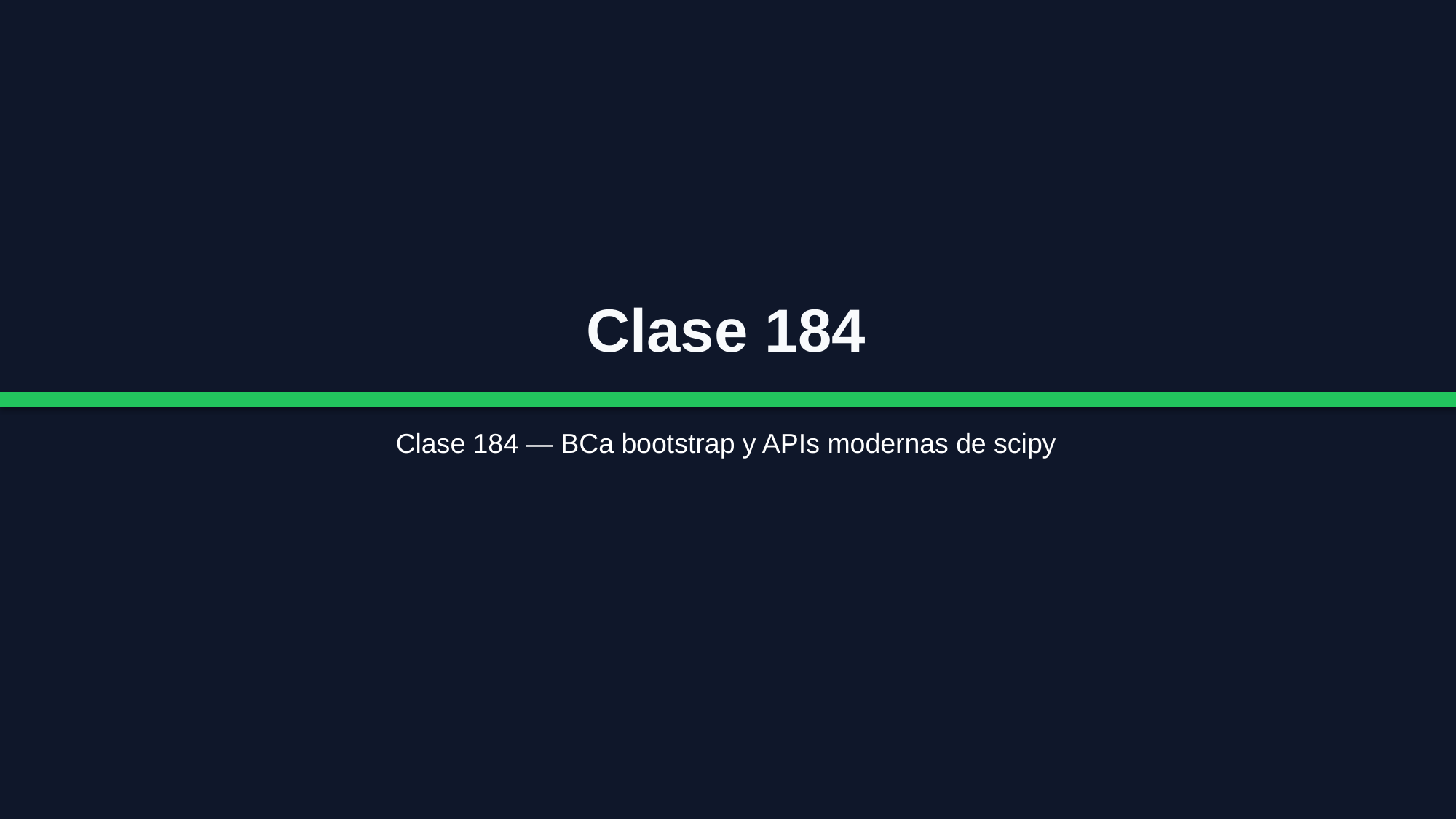

Clase 184

Clase 184 — BCa bootstrap y APIs modernas de scipy